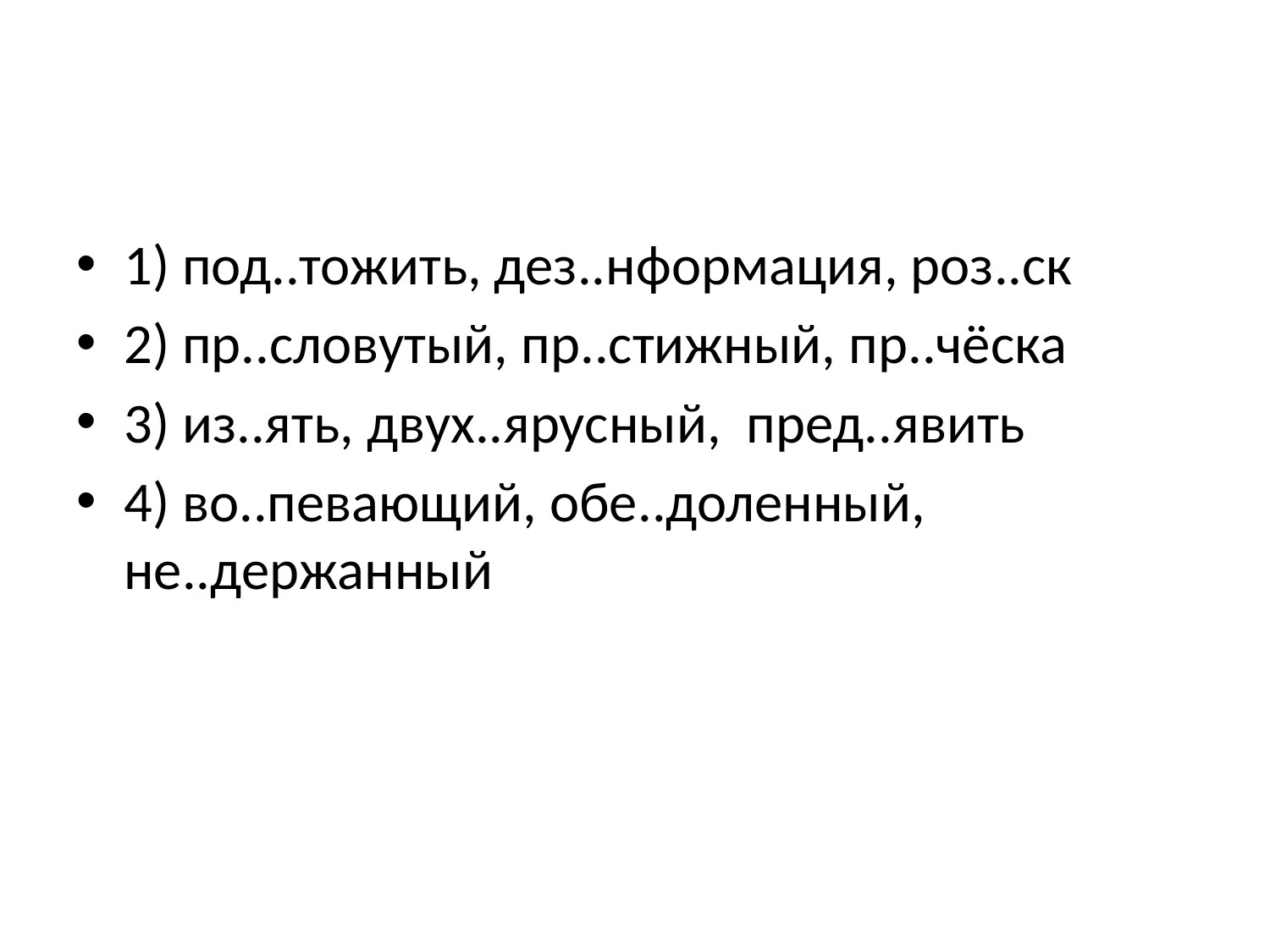

#
1) под..тожить, дез..нформация, роз..ск
2) пр..словутый, пр..стижный, пр..чёска
3) из..ять, двух..ярусный,  пред..явить
4) во..певающий, обе..доленный, не..держанный